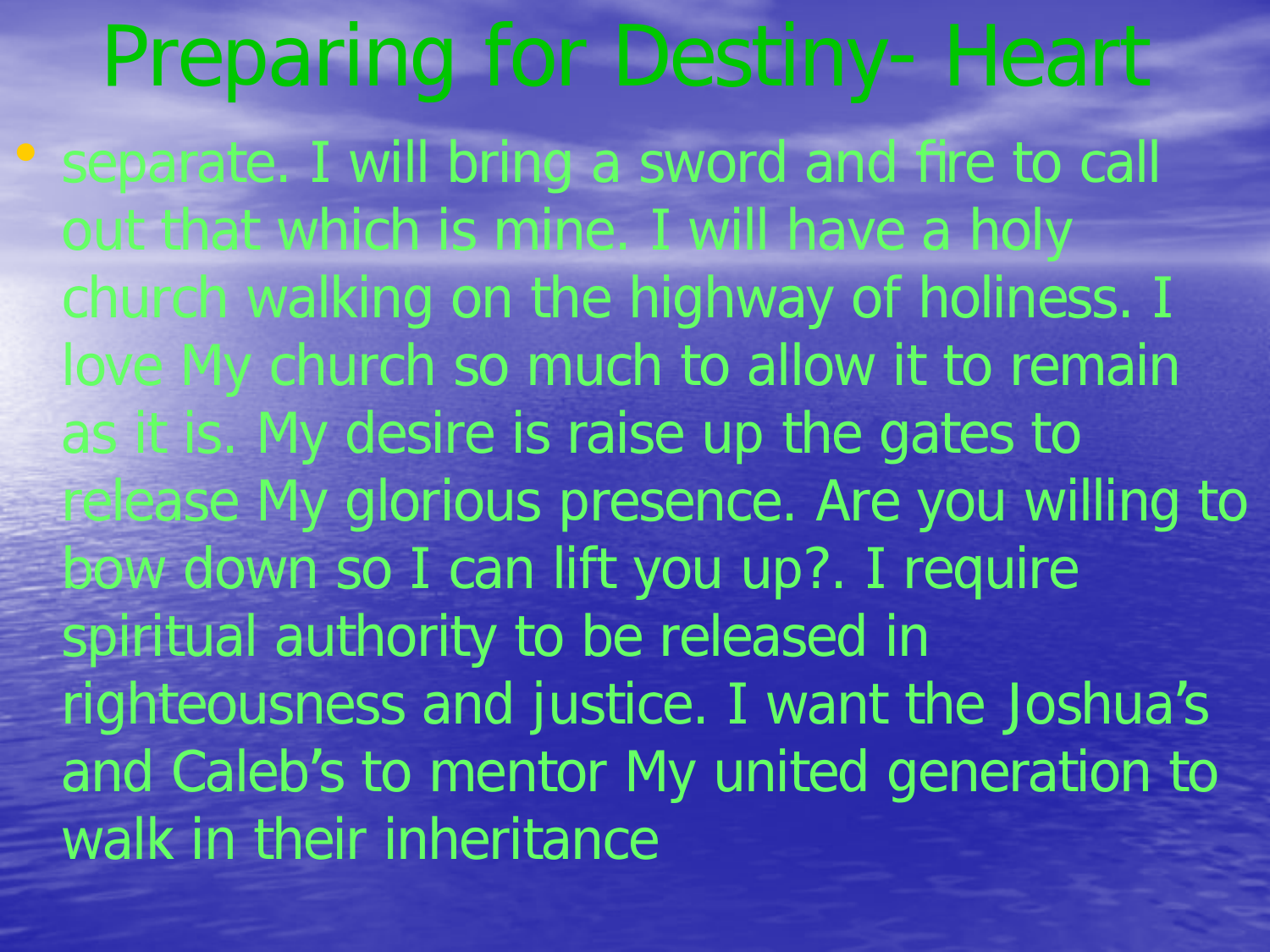

# Preparing for Destiny- Heart
separate. I will bring a sword and fire to call out that which is mine. I will have a holy church walking on the highway of holiness. I love My church so much to allow it to remain as it is. My desire is raise up the gates to release My glorious presence. Are you willing to bow down so I can lift you up?. I require spiritual authority to be released in righteousness and justice. I want the Joshua’s and Caleb’s to mentor My united generation to walk in their inheritance